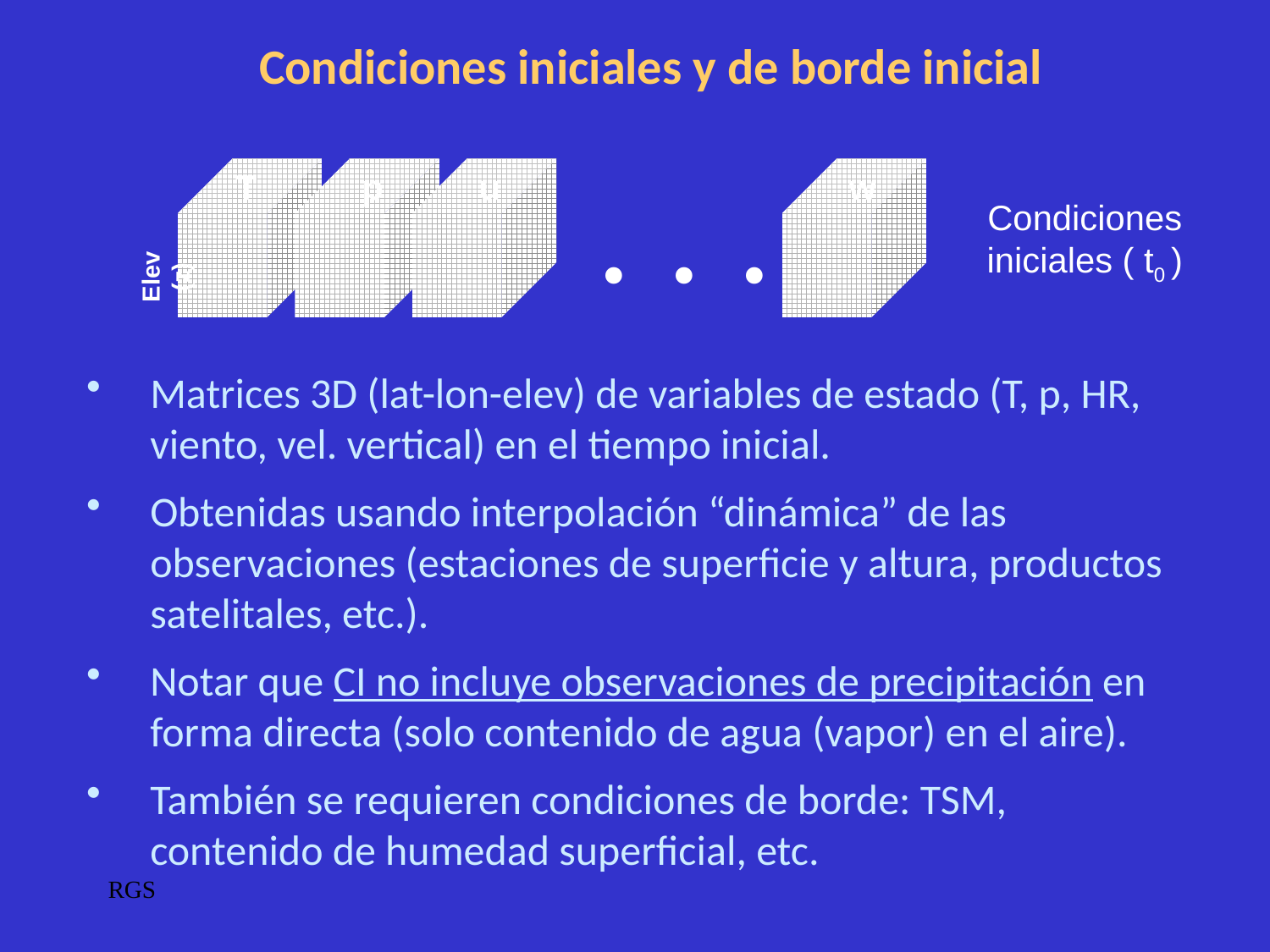

Condiciones iniciales y de borde inicial
. . .

T

p

u

w
Elev (z)
Condiciones iniciales ( t0 )
Matrices 3D (lat-lon-elev) de variables de estado (T, p, HR, viento, vel. vertical) en el tiempo inicial.

Obtenidas usando interpolación “dinámica” de las observaciones (estaciones de superficie y altura, productos satelitales, etc.).

Notar que CI no incluye observaciones de precipitación en forma directa (solo contenido de agua (vapor) en el aire).

También se requieren condiciones de borde: TSM, contenido de humedad superficial, etc.
RGS